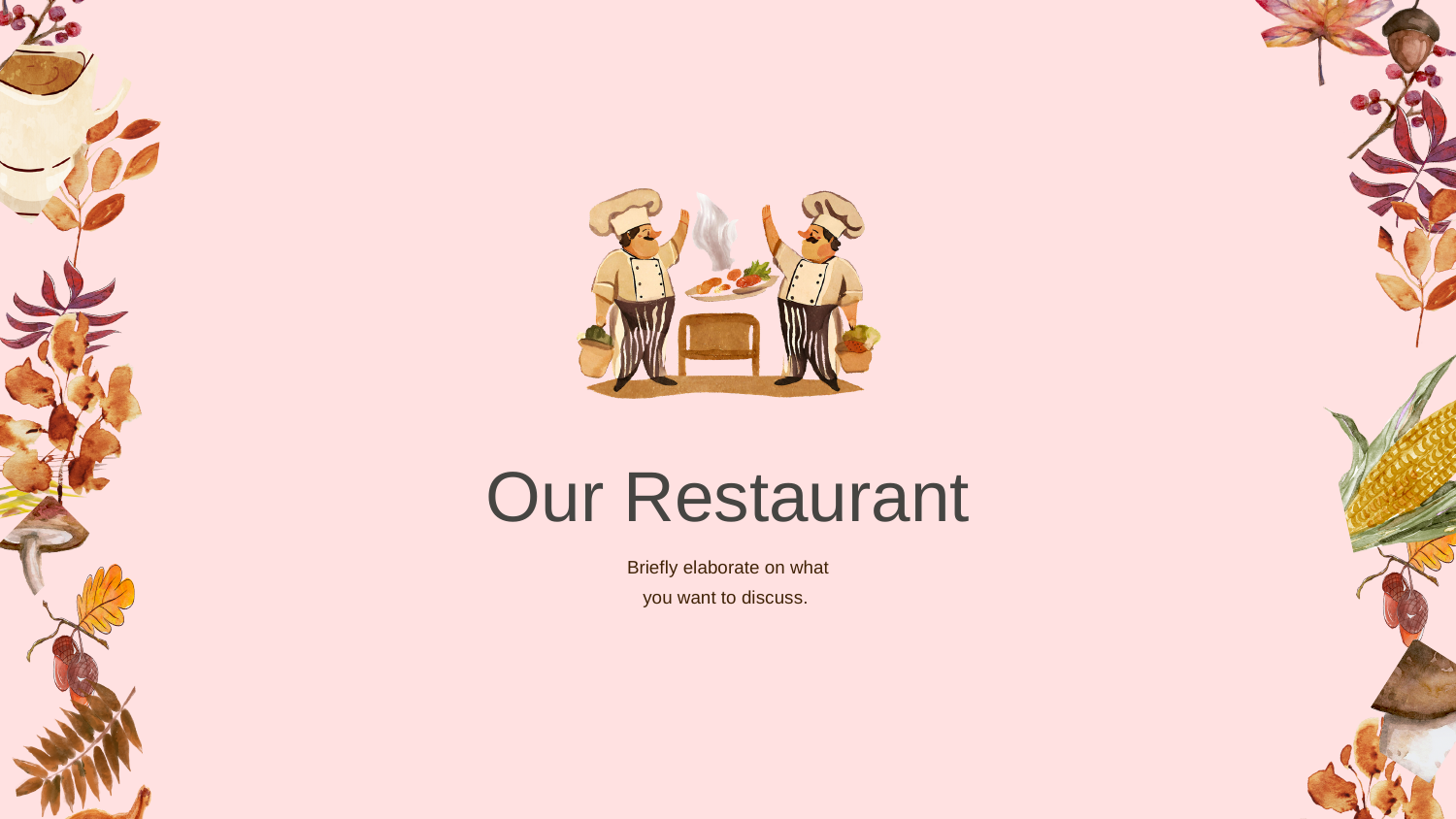

Our Restaurant

Briefly elaborate on what
you want to discuss.